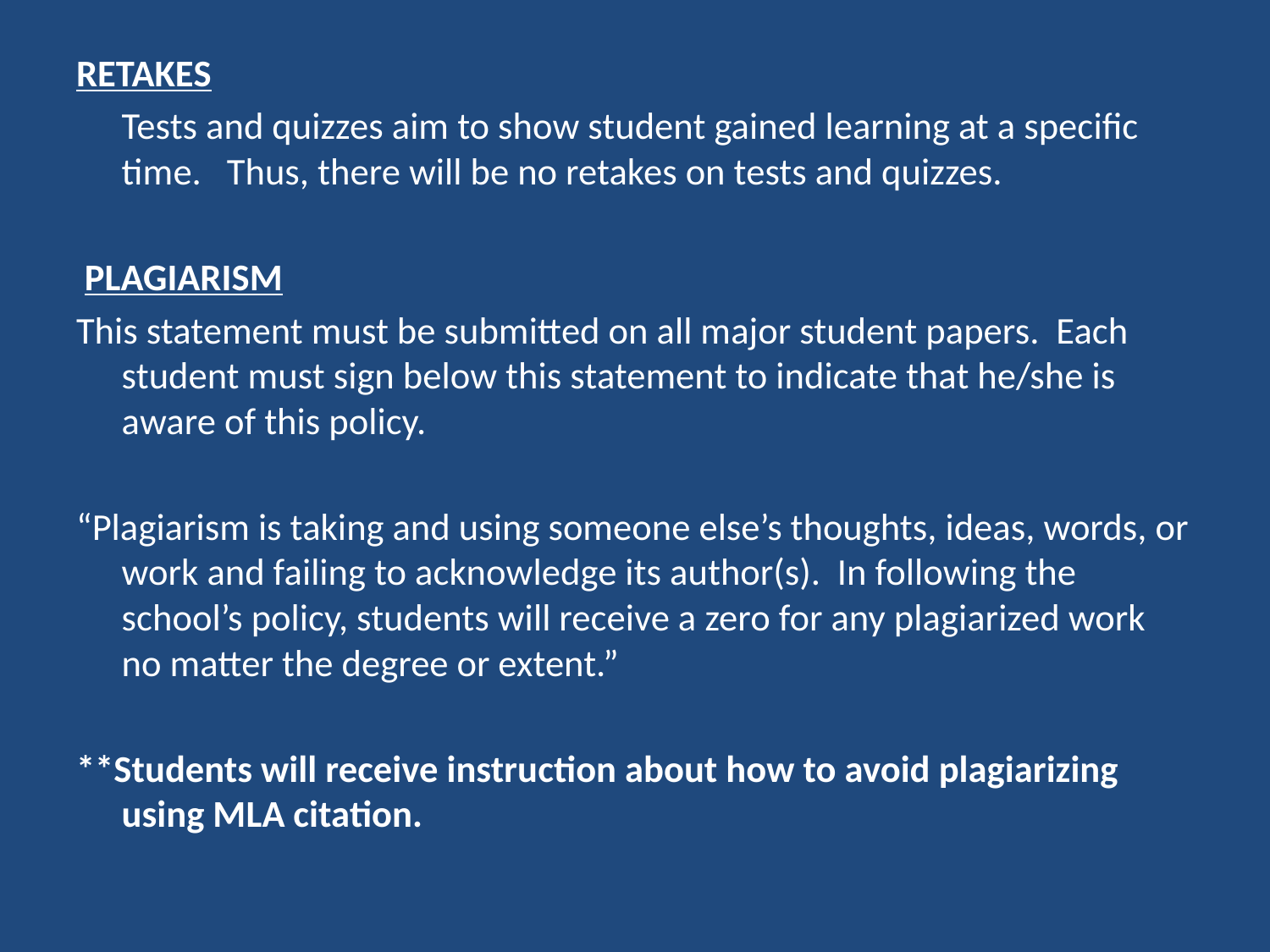

RETAKES
	Tests and quizzes aim to show student gained learning at a specific time.   Thus, there will be no retakes on tests and quizzes.

 PLAGIARISM
This statement must be submitted on all major student papers.  Each student must sign below this statement to indicate that he/she is aware of this policy.

“Plagiarism is taking and using someone else’s thoughts, ideas, words, or work and failing to acknowledge its author(s).  In following the school’s policy, students will receive a zero for any plagiarized work no matter the degree or extent.”

**Students will receive instruction about how to avoid plagiarizing using MLA citation.